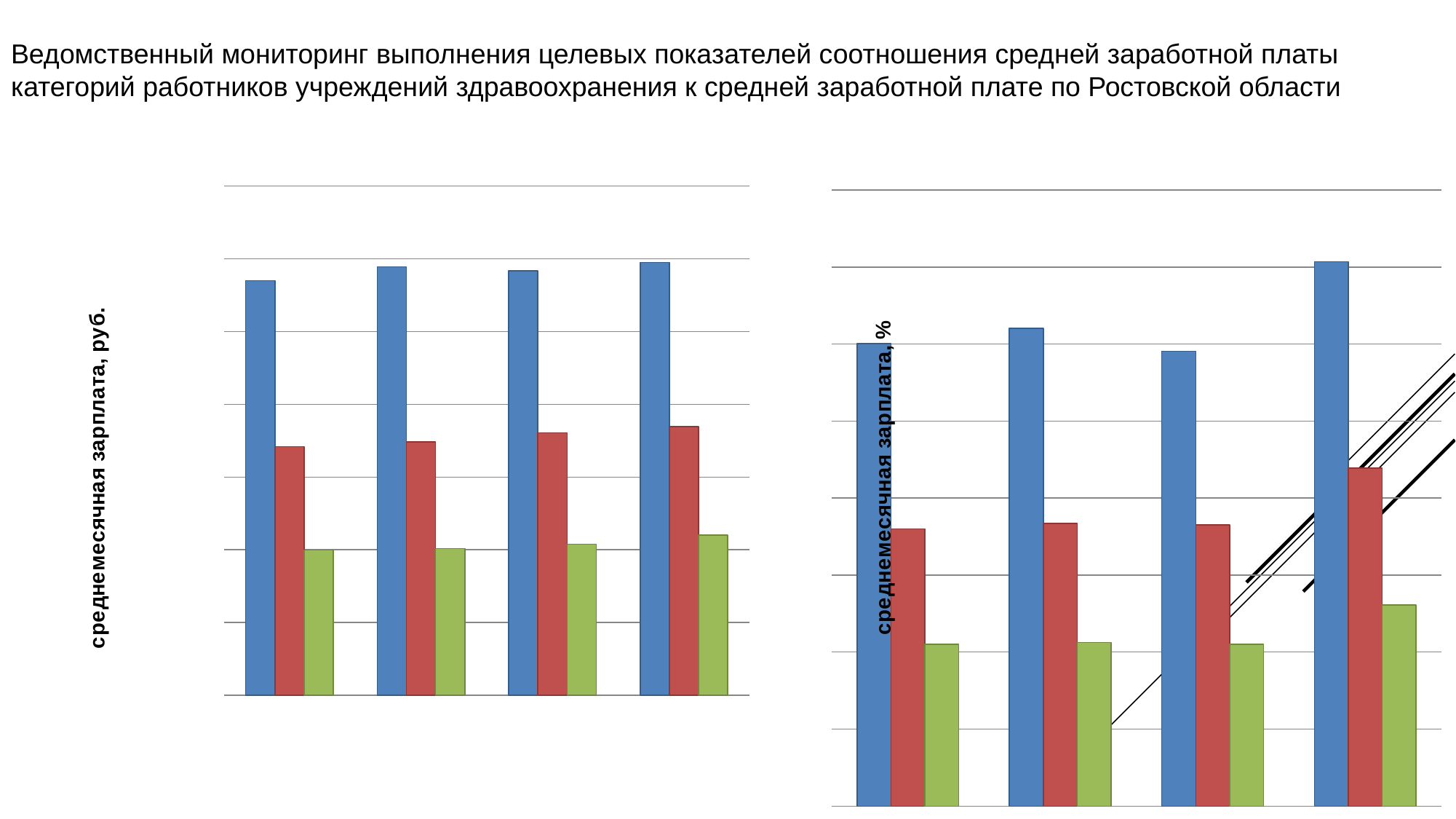

Ведомственный мониторинг выполнения целевых показателей соотношения средней заработной платы категорий работников учреждений здравоохранения к средней заработной плате по Ростовской области

### Chart

| Category | Врачи | Средний мед.персонал | Младший мед.персонал |
|---|---|---|---|
| 2014
План, руб. | 28505.74 | 17089.2 | 9968.7 |
| 2014
Факт, руб | 29462.5 | 17412.4 | 10084.8 |
| 2015
План, руб. | 29179.56 | 18036.48 | 10377.15 |
| 2015
Факт, руб | 29763.4 | 18479.4 | 10996.3 |

### Chart

| Category | Врачи | Средний мед.персонал | Младший мед.персонал |
|---|---|---|---|
| 2014
План, % | 120.1 | 72.0 | 42.0 |
| 2014
Факт, % | 124.1 | 73.4 | 42.5 |
| 2015
План, % | 118.1 | 73.0 | 42.0 |
| 2015
Факт, % | 141.4 | 87.8 | 52.2 |